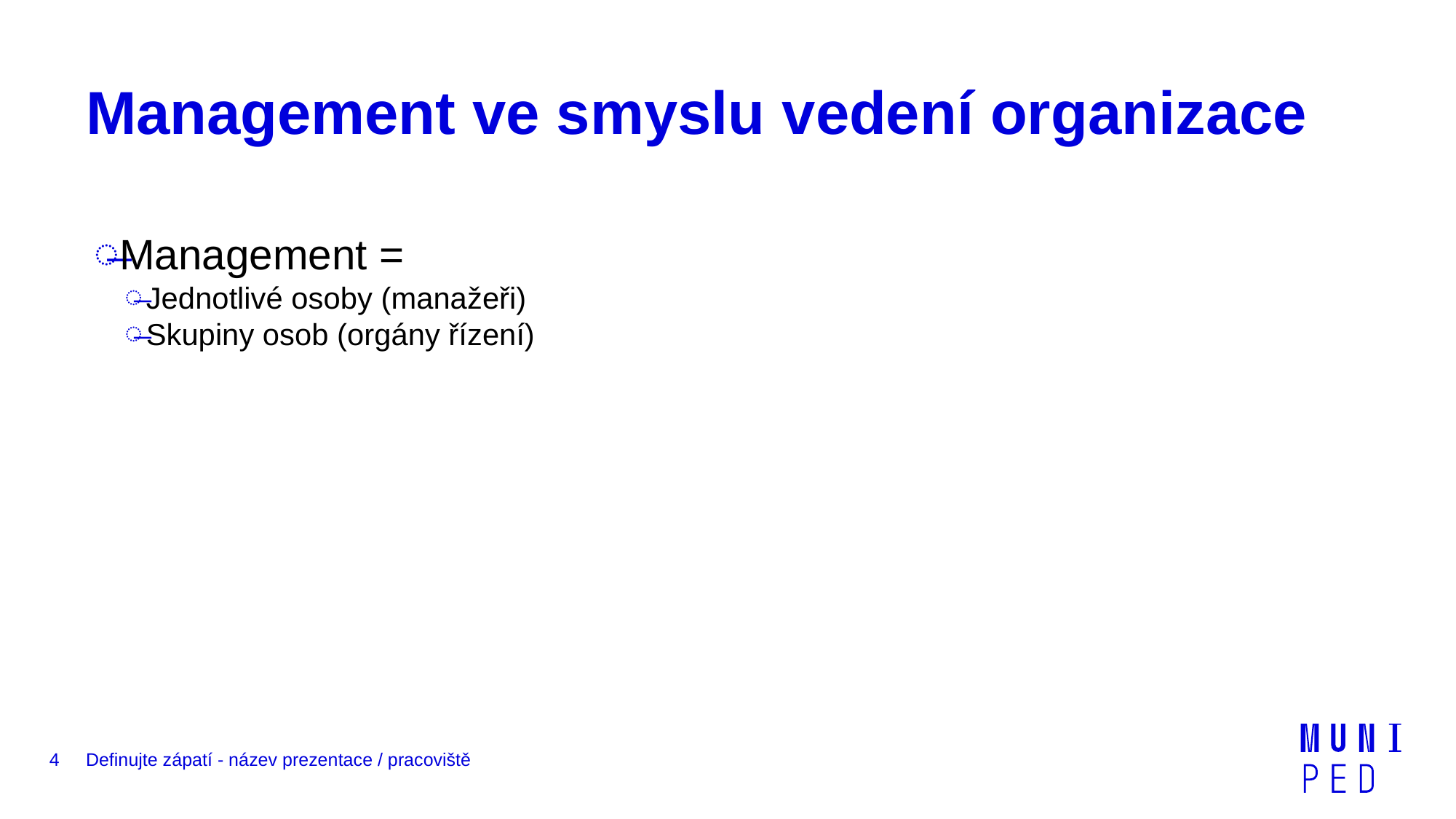

# Management ve smyslu vedení organizace
Management =
Jednotlivé osoby (manažeři)
Skupiny osob (orgány řízení)

4
Definujte zápatí - název prezentace / pracoviště